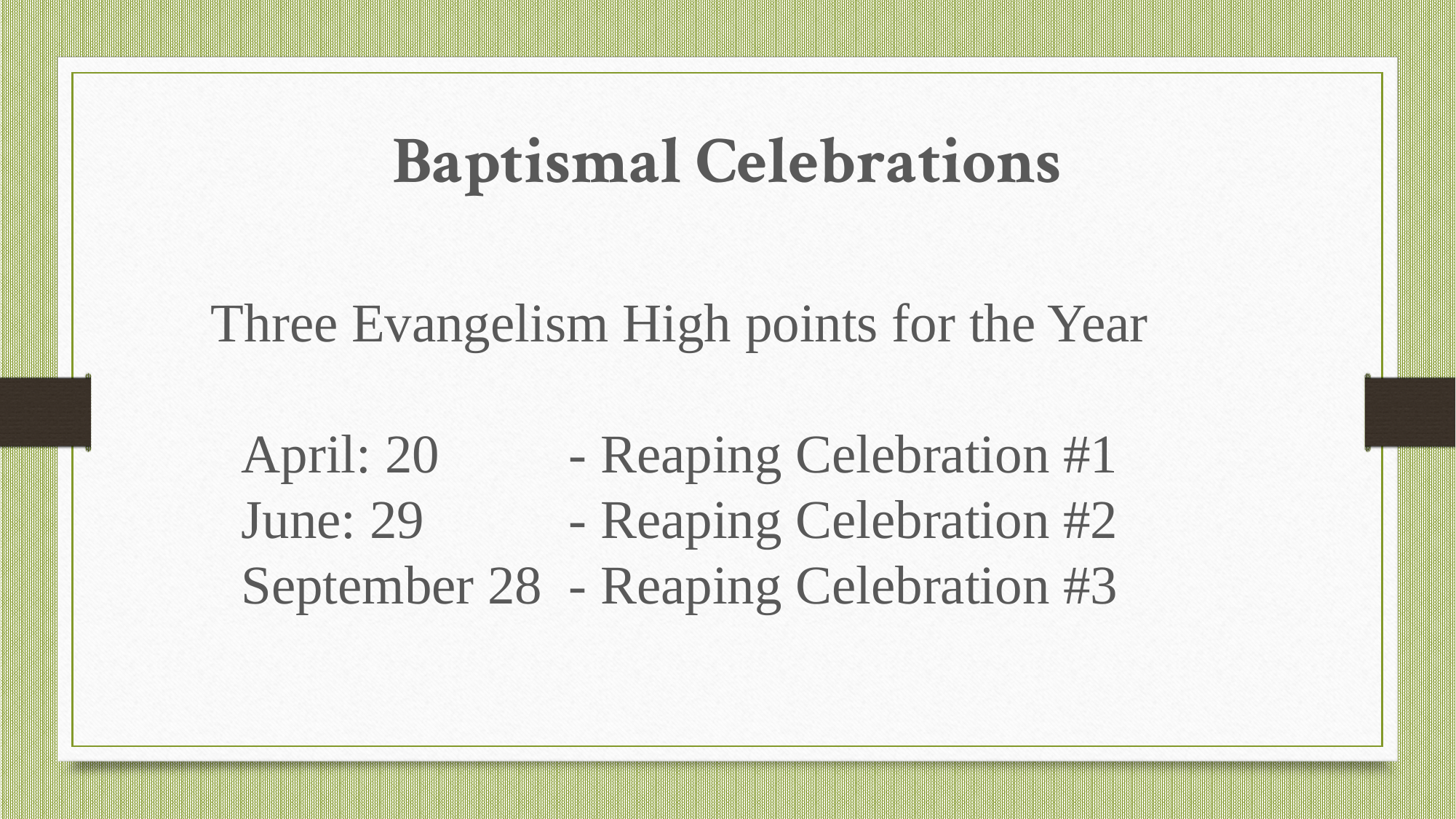

Baptismal Celebrations
Three Evangelism High points for the Year

April: 20 		- Reaping Celebration #1
June: 29 		- Reaping Celebration #2
September 28 	- Reaping Celebration #3